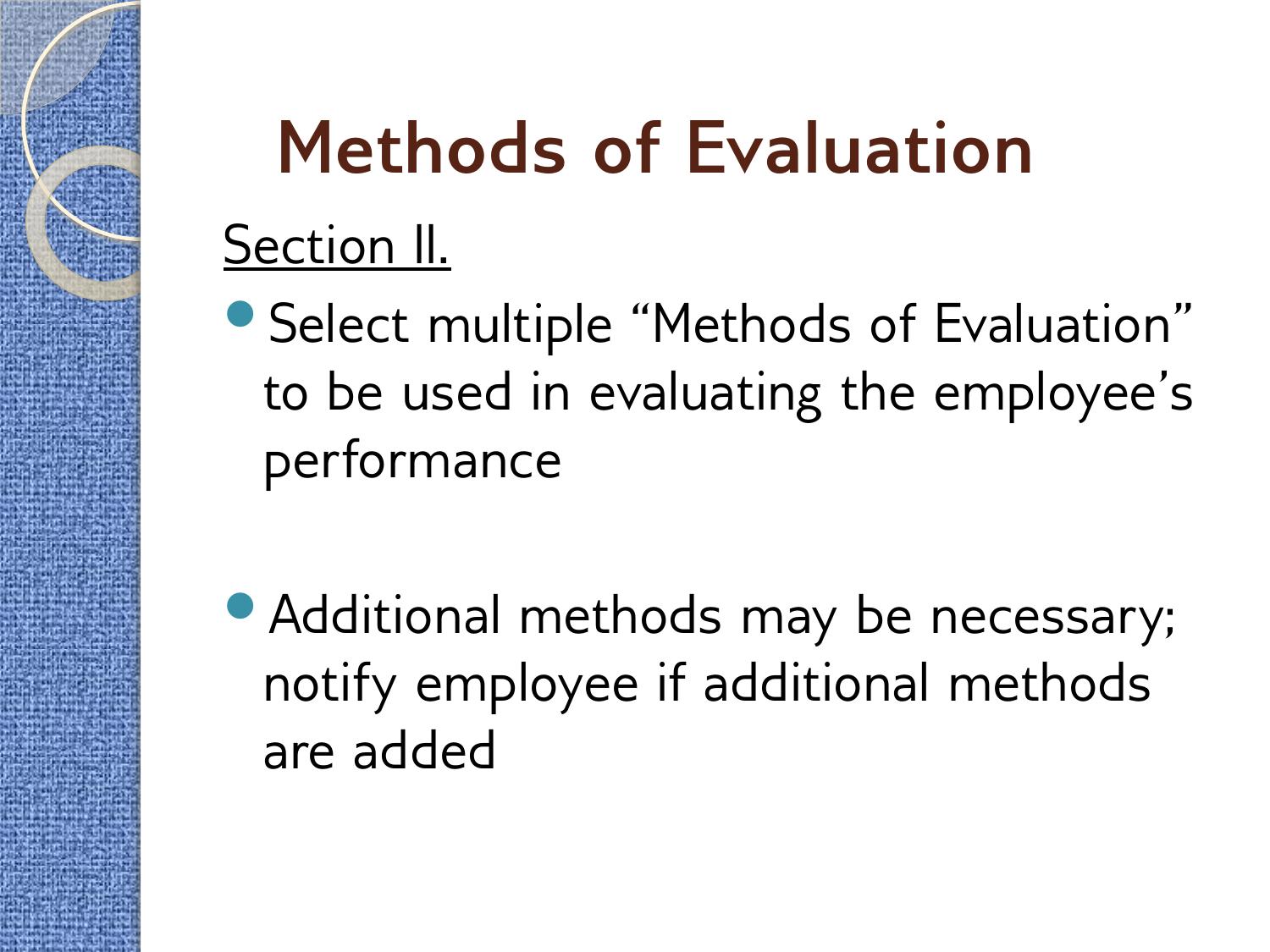

# Methods of Evaluation
Section II.
Select multiple “Methods of Evaluation” to be used in evaluating the employee’s performance

Additional methods may be necessary; notify employee if additional methods are added